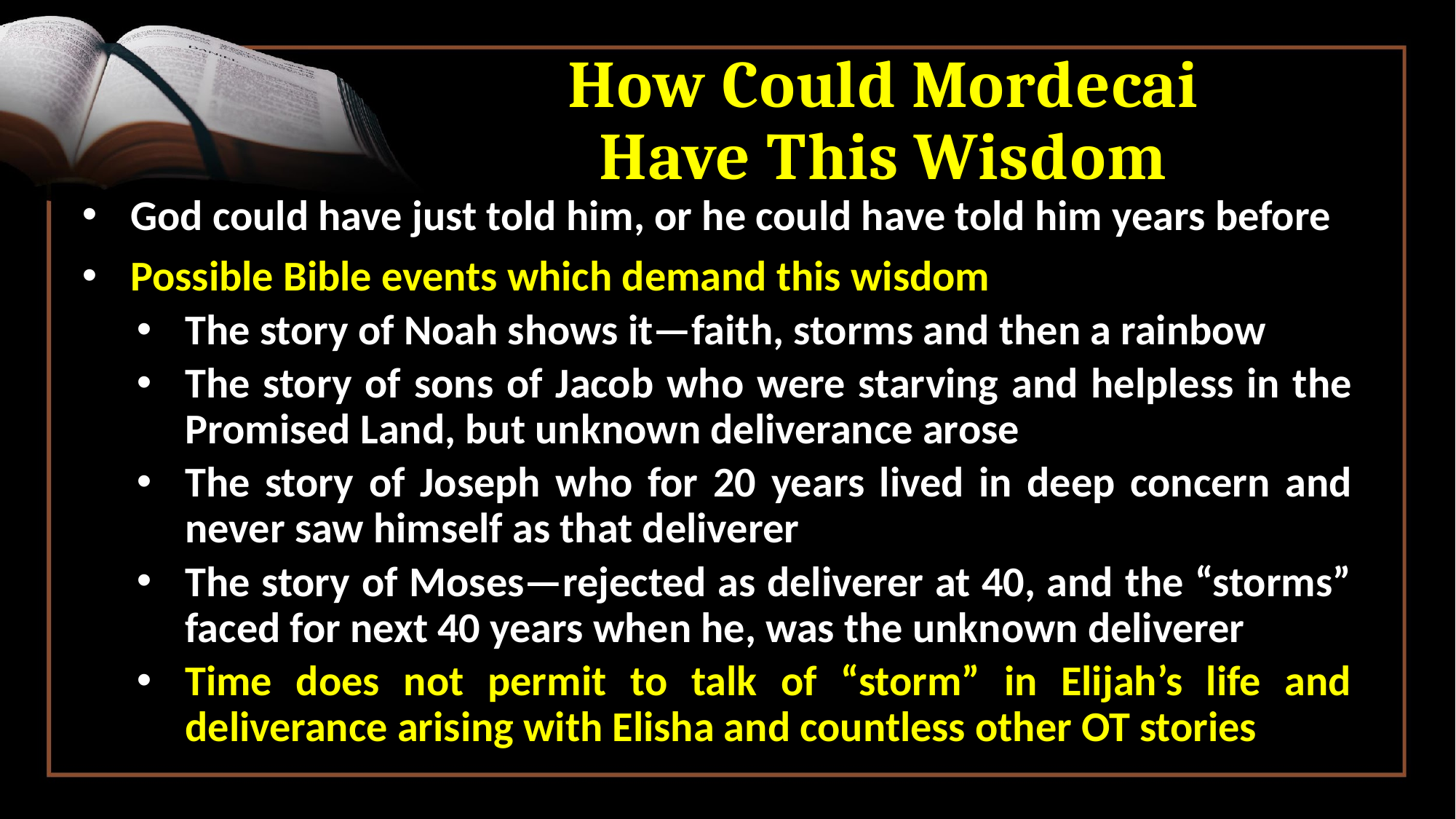

# How Could Mordecai Have This Wisdom
God could have just told him, or he could have told him years before
Possible Bible events which demand this wisdom
The story of Noah shows it—faith, storms and then a rainbow
The story of sons of Jacob who were starving and helpless in the Promised Land, but unknown deliverance arose
The story of Joseph who for 20 years lived in deep concern and never saw himself as that deliverer
The story of Moses—rejected as deliverer at 40, and the “storms” faced for next 40 years when he, was the unknown deliverer
Time does not permit to talk of “storm” in Elijah’s life and deliverance arising with Elisha and countless other OT stories